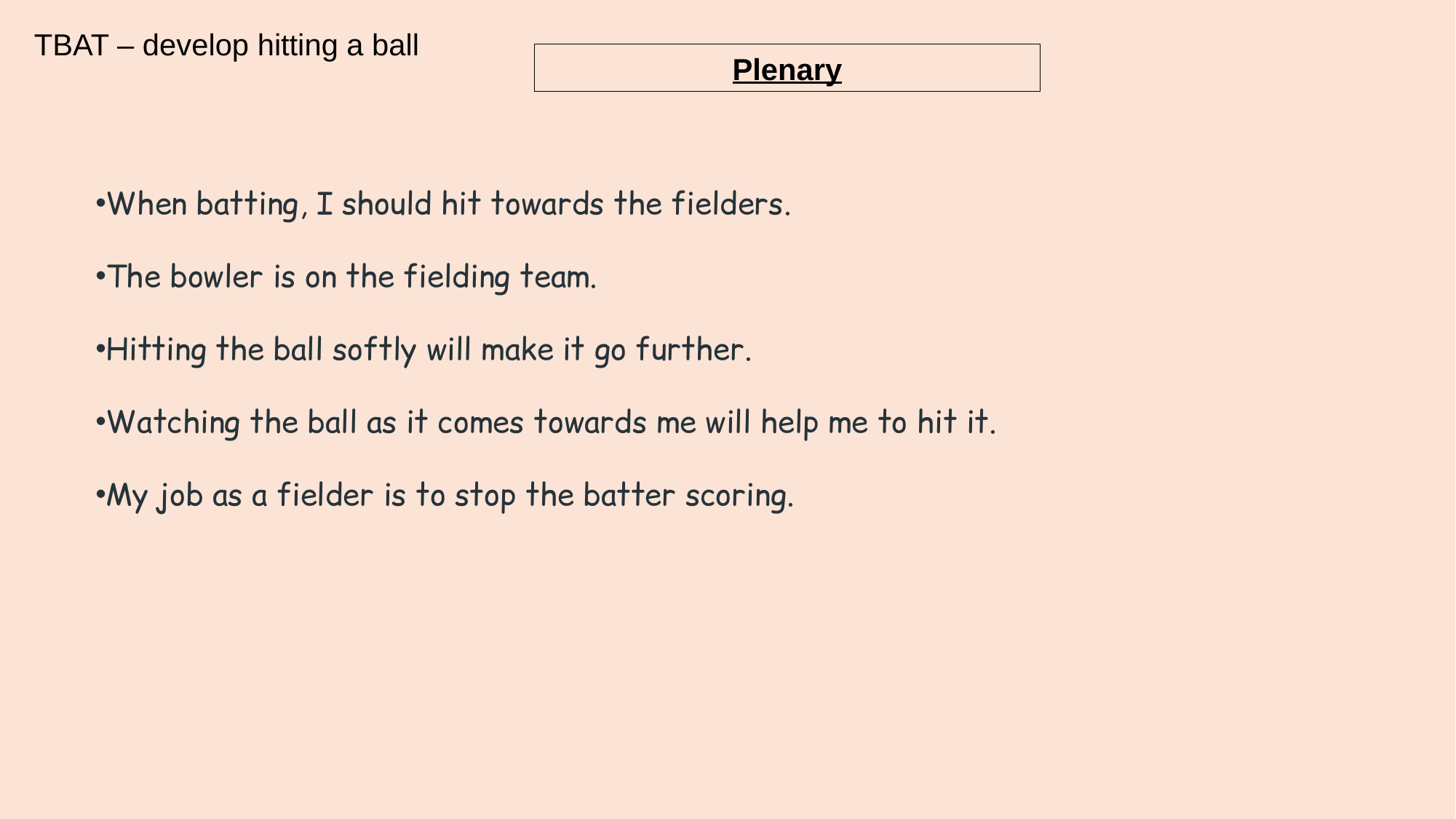

TBAT – develop hitting a ball

Plenary
When batting, I should hit towards the fielders.

The bowler is on the fielding team.

Hitting the ball softly will make it go further.

Watching the ball as it comes towards me will help me to hit it.

My job as a fielder is to stop the batter scoring.